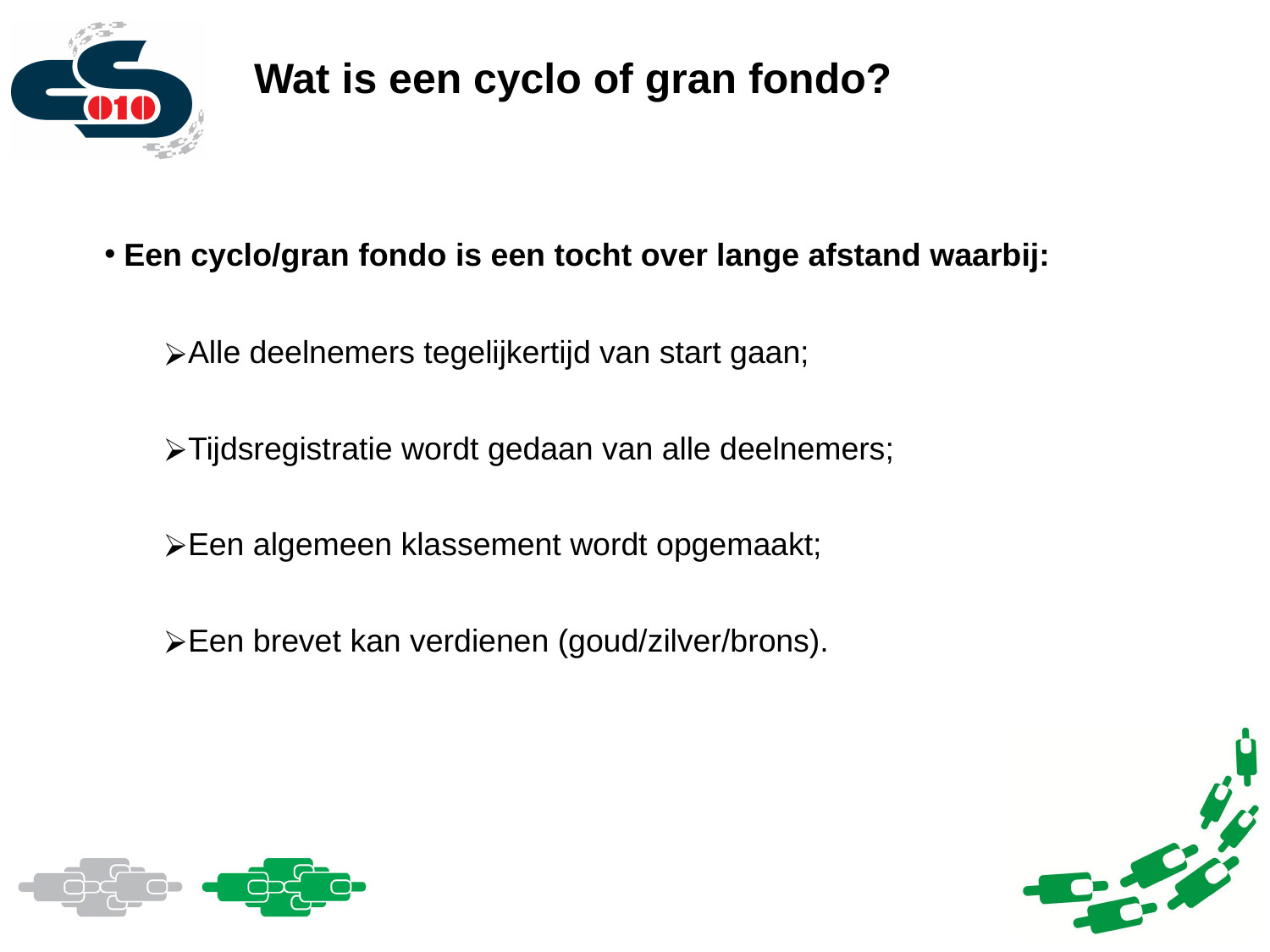

# Wat is een cyclo of gran fondo?
Een cyclo/gran fondo is een tocht over lange afstand waarbij:

Alle deelnemers tegelijkertijd van start gaan;

Tijdsregistratie wordt gedaan van alle deelnemers;

Een algemeen klassement wordt opgemaakt;

Een brevet kan verdienen (goud/zilver/brons).